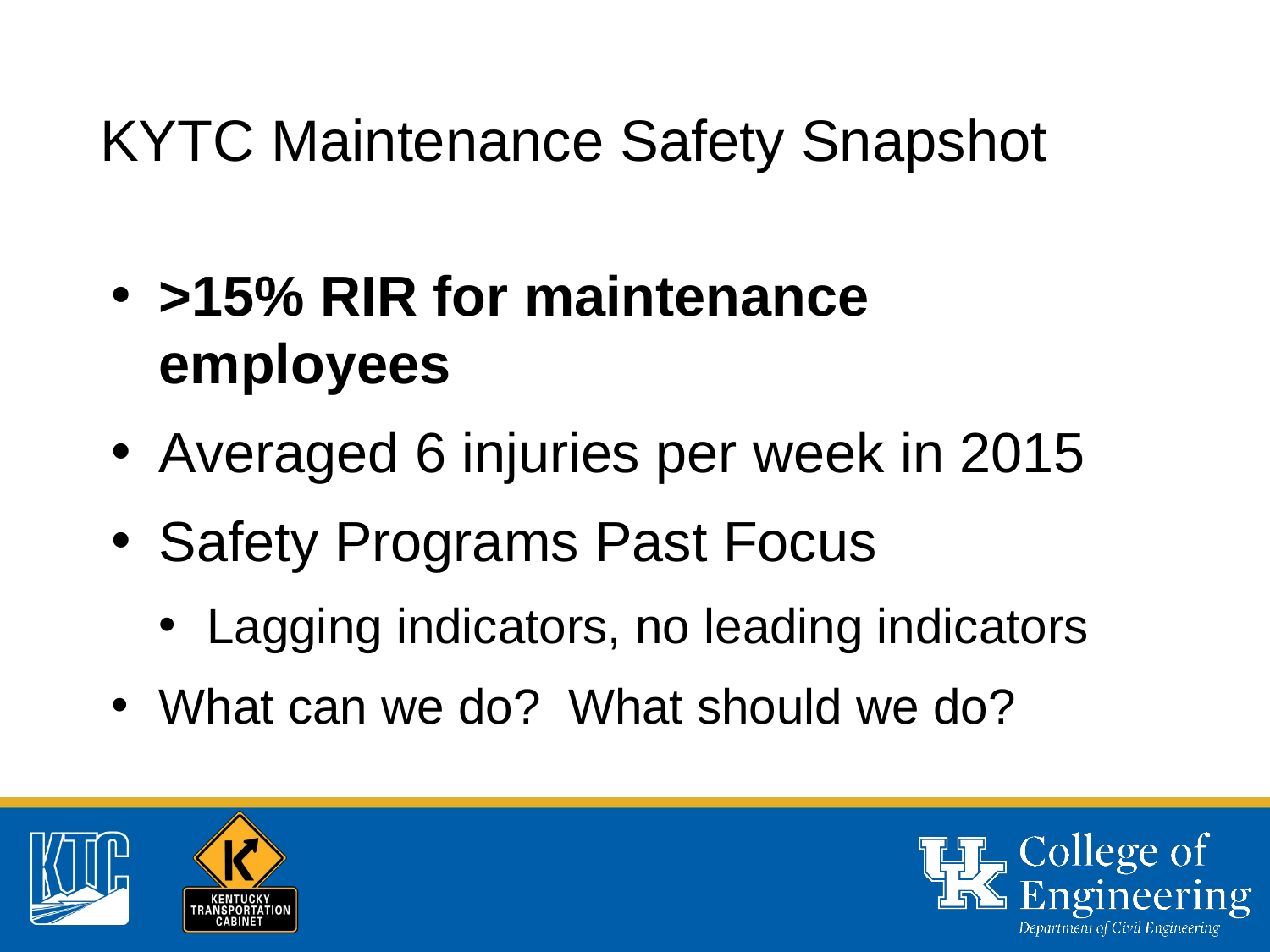

# KYTC Maintenance Safety Snapshot
>15% RIR for maintenance employees
Averaged 6 injuries per week in 2015
Safety Programs Past Focus
Lagging indicators, no leading indicators
What can we do?  What should we do?